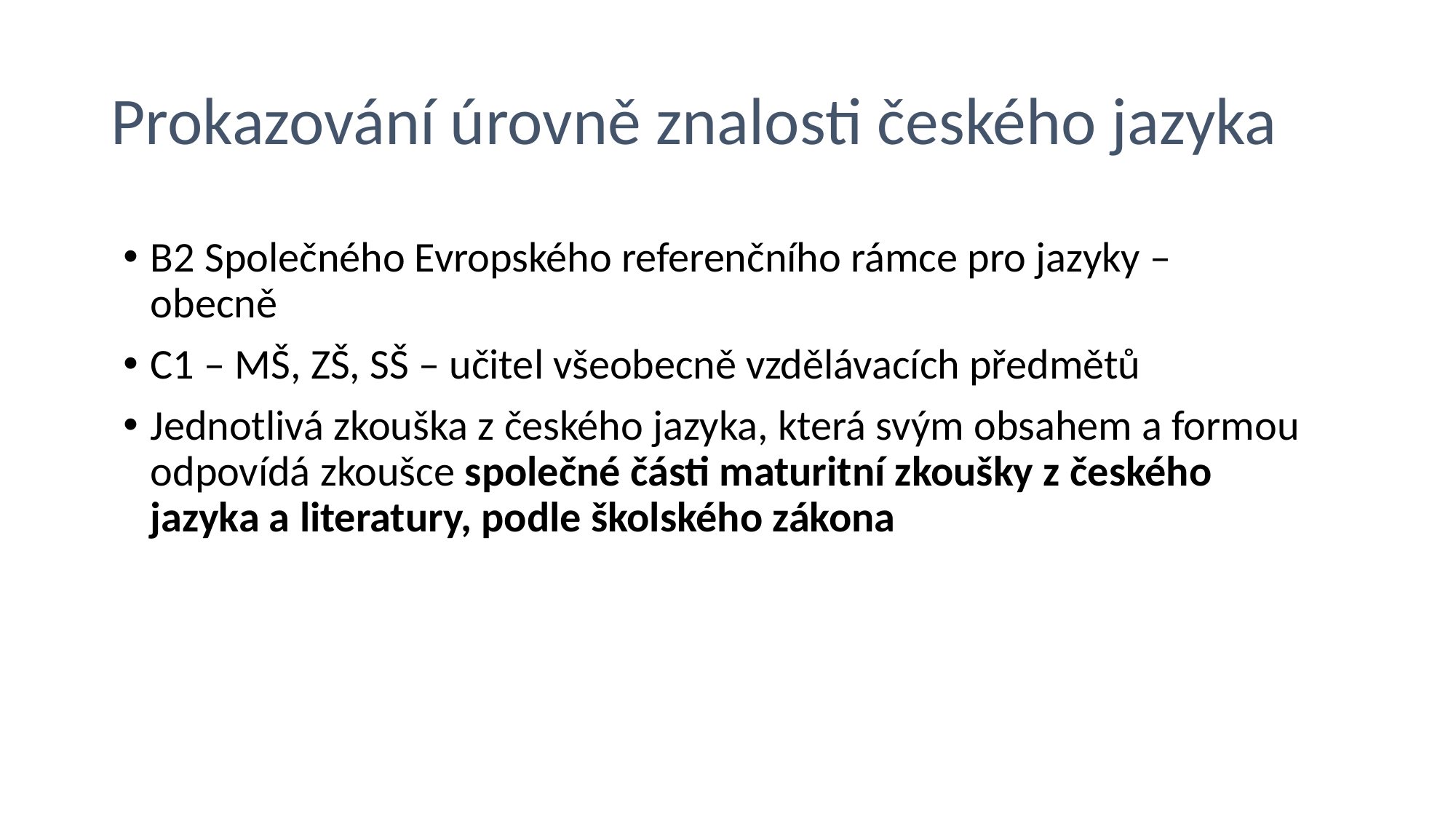

# Prokazování úrovně znalosti českého jazyka
B2 Společného Evropského referenčního rámce pro jazyky – obecně
C1 – MŠ, ZŠ, SŠ – učitel všeobecně vzdělávacích předmětů
Jednotlivá zkouška z českého jazyka, která svým obsahem a formou odpovídá zkoušce společné části maturitní zkoušky z českého jazyka a literatury, podle školského zákona